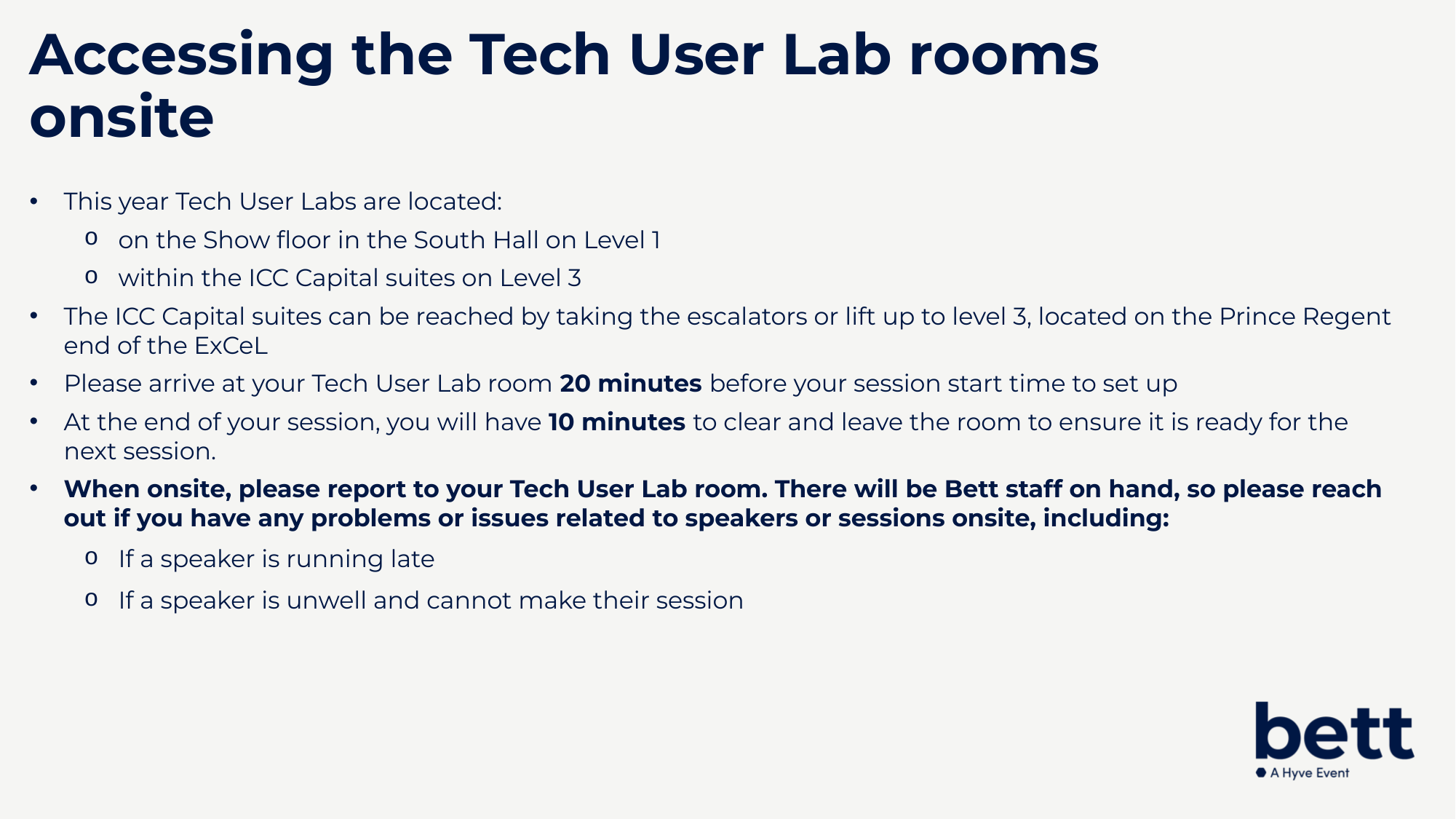

Accessing the Tech User Lab rooms onsite
This year Tech User Labs are located:
on the Show floor in the South Hall on Level 1
within the ICC Capital suites on Level 3
The ICC Capital suites can be reached by taking the escalators or lift up to level 3, located on the Prince Regent end of the ExCeL
Please arrive at your Tech User Lab room 20 minutes before your session start time to set up
At the end of your session, you will have 10 minutes to clear and leave the room to ensure it is ready for the next session.
When onsite, please report to your Tech User Lab room. There will be Bett staff on hand, so please reach out if you have any problems or issues related to speakers or sessions onsite, including:
If a speaker is running late
If a speaker is unwell and cannot make their session